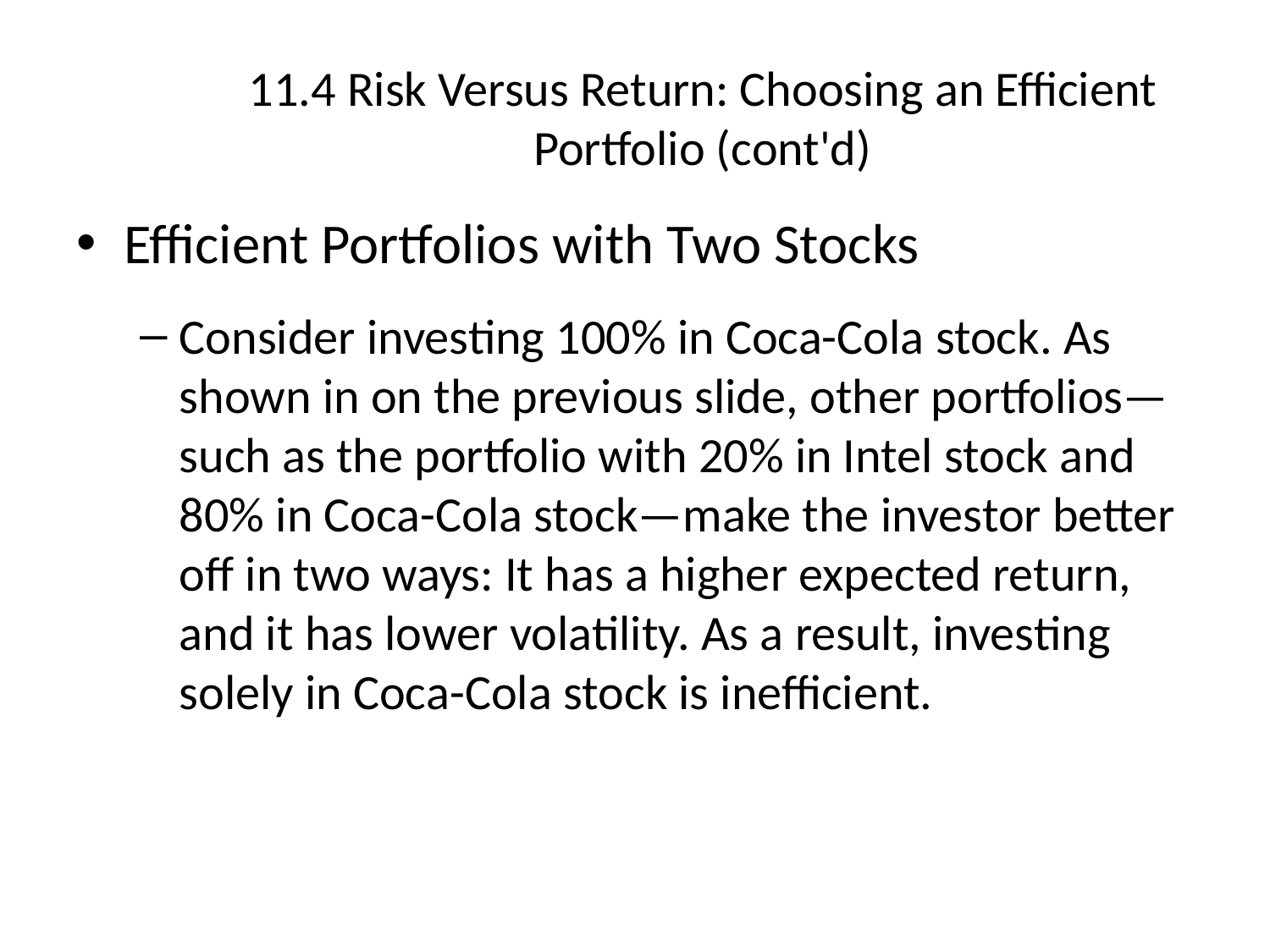

# 11.4 Risk Versus Return: Choosing an Efficient Portfolio (cont'd)
Efficient Portfolios with Two Stocks
Consider investing 100% in Coca-Cola stock. As shown in on the previous slide, other portfolios—such as the portfolio with 20% in Intel stock and 80% in Coca-Cola stock—make the investor better off in two ways: It has a higher expected return, and it has lower volatility. As a result, investing solely in Coca-Cola stock is inefficient.